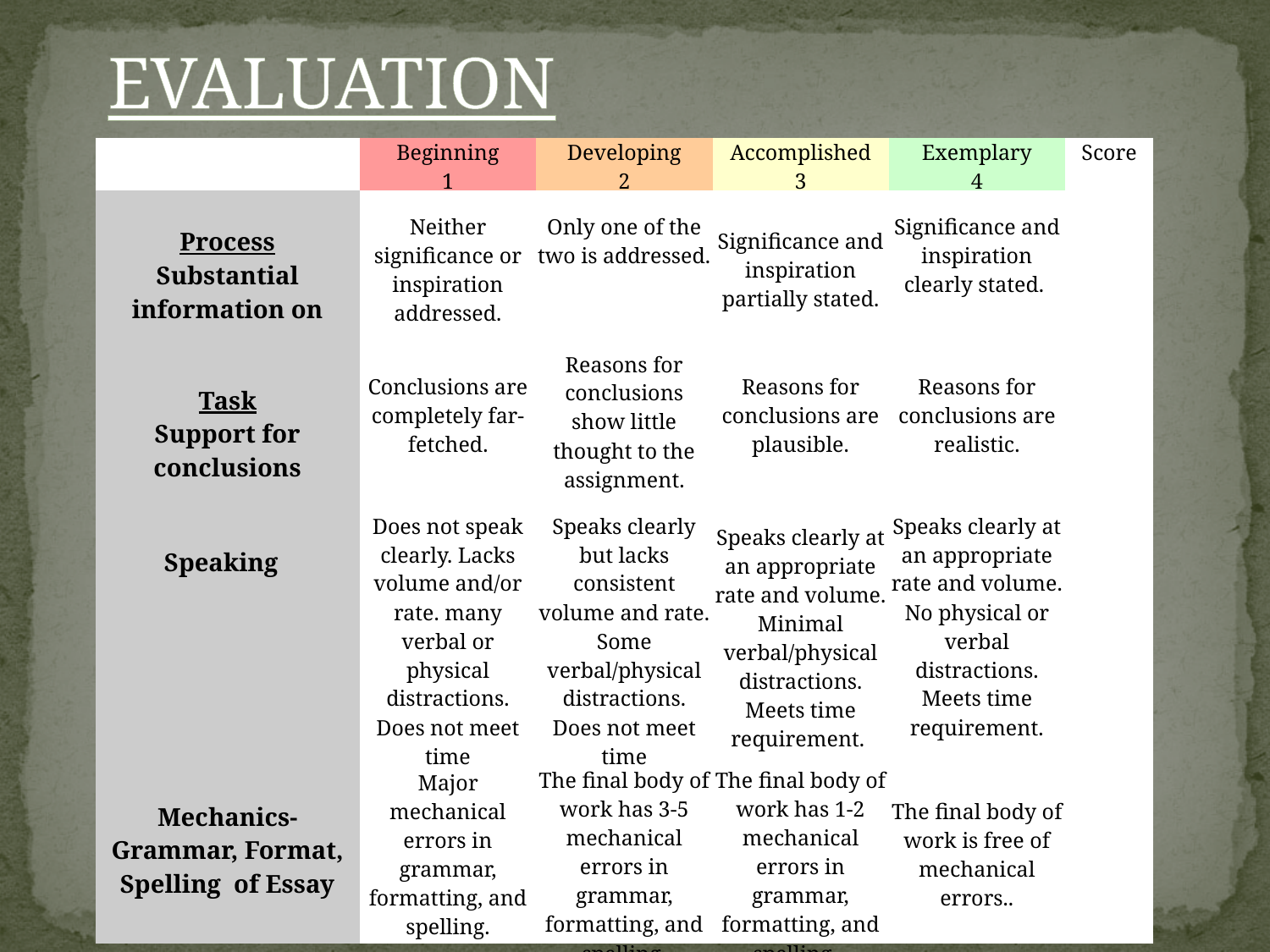

EVALUATION:
|  | Beginning 1 | Developing 2 | Accomplished 3 | Exemplary 4 | Score |
| --- | --- | --- | --- | --- | --- |
| Process Substantial information on | Neither significance or inspiration addressed. | Only one of the two is addressed. | Significance and inspiration partially stated. | Significance and inspiration clearly stated. |  |
| Task Support for conclusions | Conclusions are completely far-fetched. | Reasons for conclusions show little thought to the assignment. | Reasons for conclusions are plausible. | Reasons for conclusions are realistic. |  |
| Speaking | Does not speak clearly. Lacks volume and/or rate. many verbal or physical distractions. Does not meet time requirement. | Speaks clearly but lacks consistent volume and rate. Some verbal/physical distractions. Does not meet time requirement. | Speaks clearly at an appropriate rate and volume. Minimal verbal/physical distractions. Meets time requirement. | Speaks clearly at an appropriate rate and volume. No physical or verbal distractions. Meets time requirement. |  |
| Mechanics- Grammar, Format, Spelling of Essay | Major mechanical errors in grammar, formatting, and spelling. | The final body of work has 3-5 mechanical errors in grammar, formatting, and spelling. | The final body of work has 1-2 mechanical errors in grammar, formatting, and spelling.. | The final body of work is free of mechanical errors.. |  |